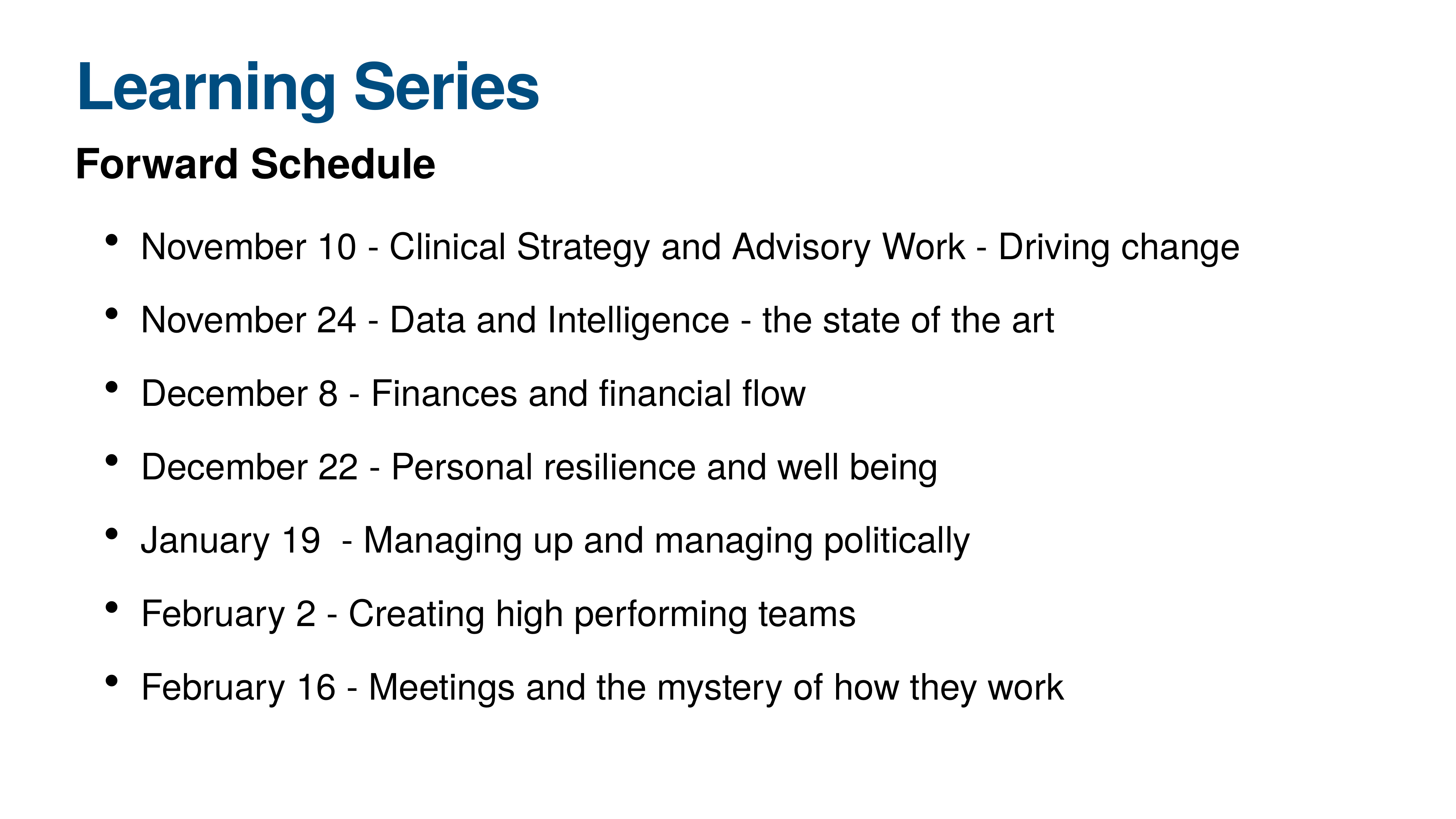

# Learning Series
Forward Schedule
November 10 - Clinical Strategy and Advisory Work - Driving change
November 24 - Data and Intelligence - the state of the art
December 8 - Finances and financial flow
December 22 - Personal resilience and well being
January 19  - Managing up and managing politically
February 2 - Creating high performing teams
February 16 - Meetings and the mystery of how they work